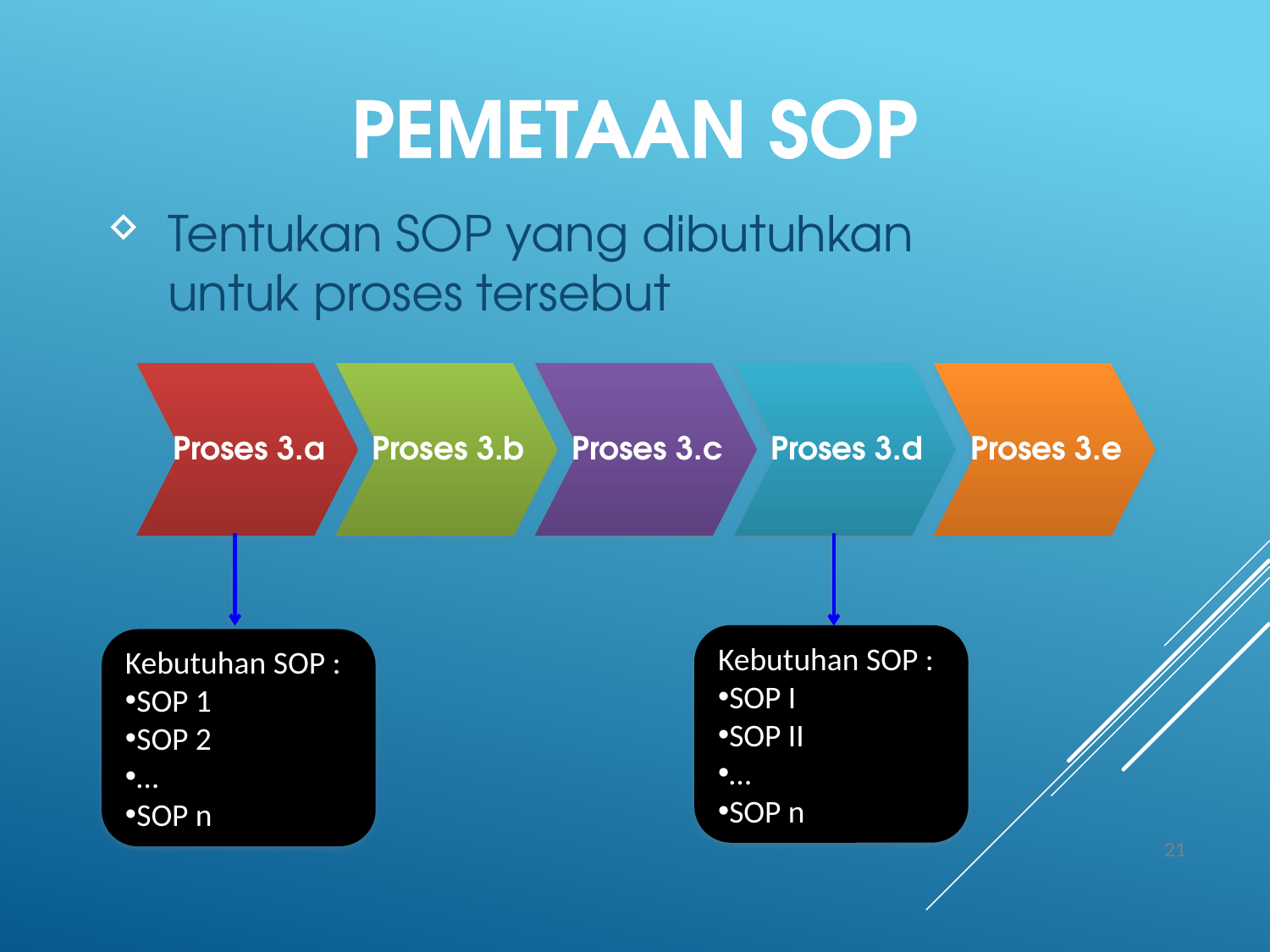

Tentukan SOP yang dibutuhkan untuk proses tersebut
PEMETAAN SOP
Proses 3.a
Proses 3.b
Proses 3.c
Proses 3.d
Proses 3.e
Kebutuhan SOP :
SOP I
SOP II
…
SOP n
Kebutuhan SOP :
SOP 1
SOP 2
…
SOP n
21